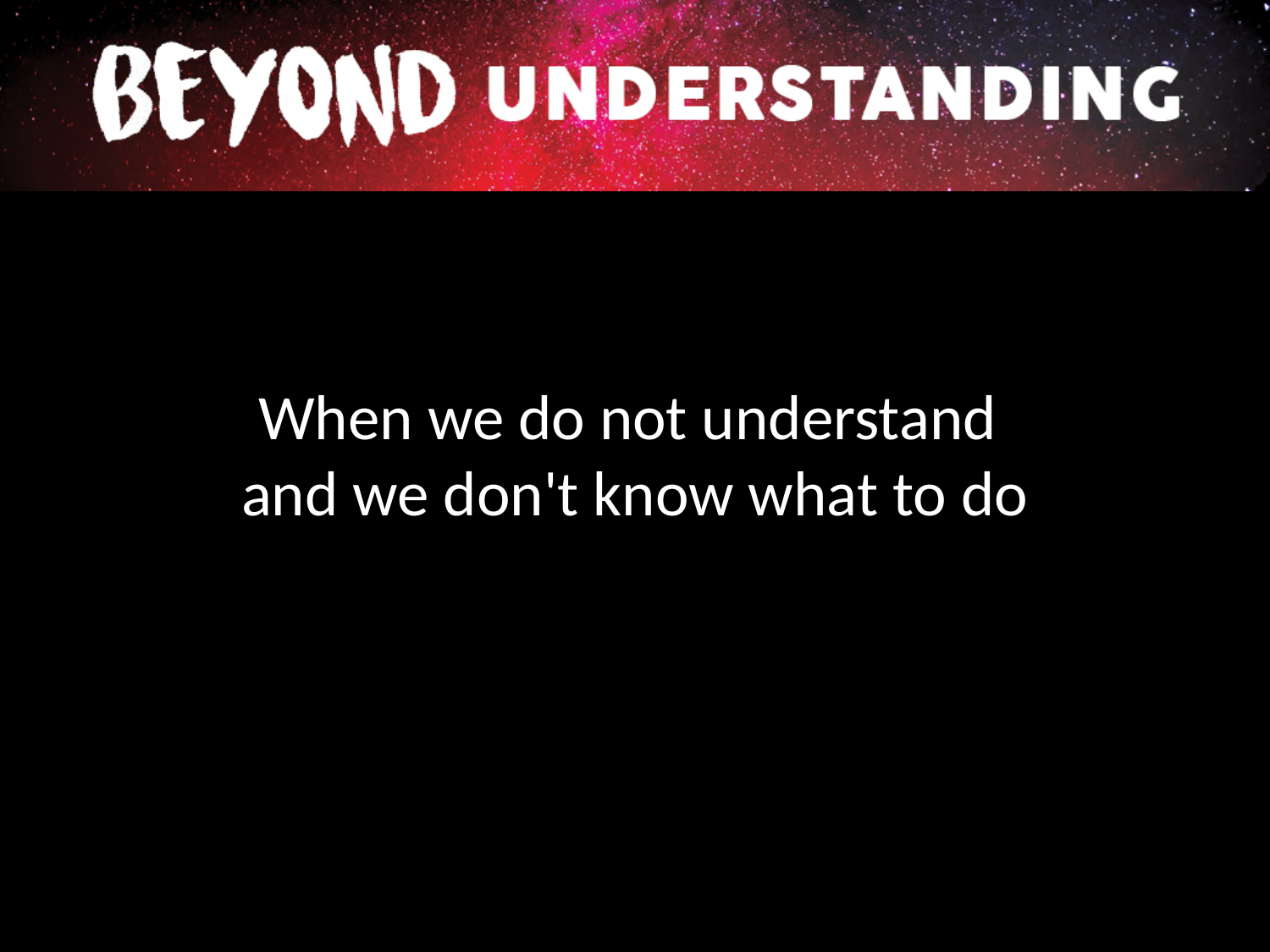

When we do not understand
and we don't know what to do